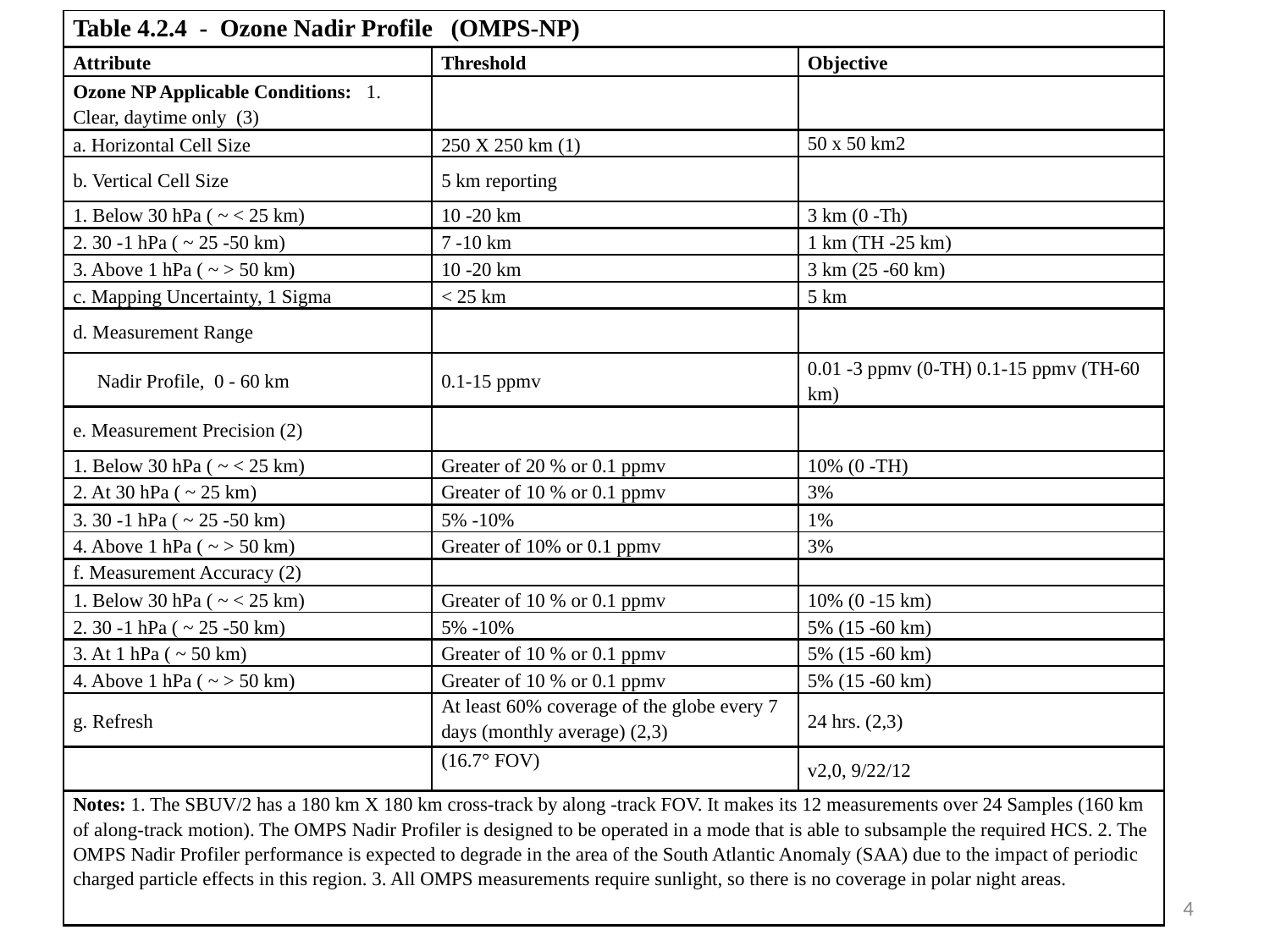

| Table 4.2.4 - Ozone Nadir Profile (OMPS-NP) |  |  |
| --- | --- | --- |
| Attribute | Threshold | Objective |
| Ozone NP Applicable Conditions: 1. Clear, daytime only (3) |  |  |
| a. Horizontal Cell Size | 250 X 250 km (1) | 50 x 50 km2 |
| b. Vertical Cell Size | 5 km reporting |  |
| 1. Below 30 hPa ( ~ < 25 km) | 10 -20 km | 3 km (0 -Th) |
| 2. 30 -1 hPa ( ~ 25 -50 km) | 7 -10 km | 1 km (TH -25 km) |
| 3. Above 1 hPa ( ~ > 50 km) | 10 -20 km | 3 km (25 -60 km) |
| c. Mapping Uncertainty, 1 Sigma | < 25 km | 5 km |
| d. Measurement Range |  |  |
| Nadir Profile, 0 - 60 km | 0.1-15 ppmv | 0.01 -3 ppmv (0-TH) 0.1-15 ppmv (TH-60 km) |
| e. Measurement Precision (2) |  |  |
| 1. Below 30 hPa ( ~ < 25 km) | Greater of 20 % or 0.1 ppmv | 10% (0 -TH) |
| 2. At 30 hPa ( ~ 25 km) | Greater of 10 % or 0.1 ppmv | 3% |
| 3. 30 -1 hPa ( ~ 25 -50 km) | 5% -10% | 1% |
| 4. Above 1 hPa ( ~ > 50 km) | Greater of 10% or 0.1 ppmv | 3% |
| f. Measurement Accuracy (2) |  |  |
| 1. Below 30 hPa ( ~ < 25 km) | Greater of 10 % or 0.1 ppmv | 10% (0 -15 km) |
| 2. 30 -1 hPa ( ~ 25 -50 km) | 5% -10% | 5% (15 -60 km) |
| 3. At 1 hPa ( ~ 50 km) | Greater of 10 % or 0.1 ppmv | 5% (15 -60 km) |
| 4. Above 1 hPa ( ~ > 50 km) | Greater of 10 % or 0.1 ppmv | 5% (15 -60 km) |
| g. Refresh | At least 60% coverage of the globe every 7 days (monthly average) (2,3) | 24 hrs. (2,3) |
|  | (16.7° FOV) | v2,0, 9/22/12 |
| Notes: 1. The SBUV/2 has a 180 km X 180 km cross-track by along -track FOV. It makes its 12 measurements over 24 Samples (160 km of along-track motion). The OMPS Nadir Profiler is designed to be operated in a mode that is able to subsample the required HCS. 2. The OMPS Nadir Profiler performance is expected to degrade in the area of the South Atlantic Anomaly (SAA) due to the impact of periodic charged particle effects in this region. 3. All OMPS measurements require sunlight, so there is no coverage in polar night areas. |  |  |
4